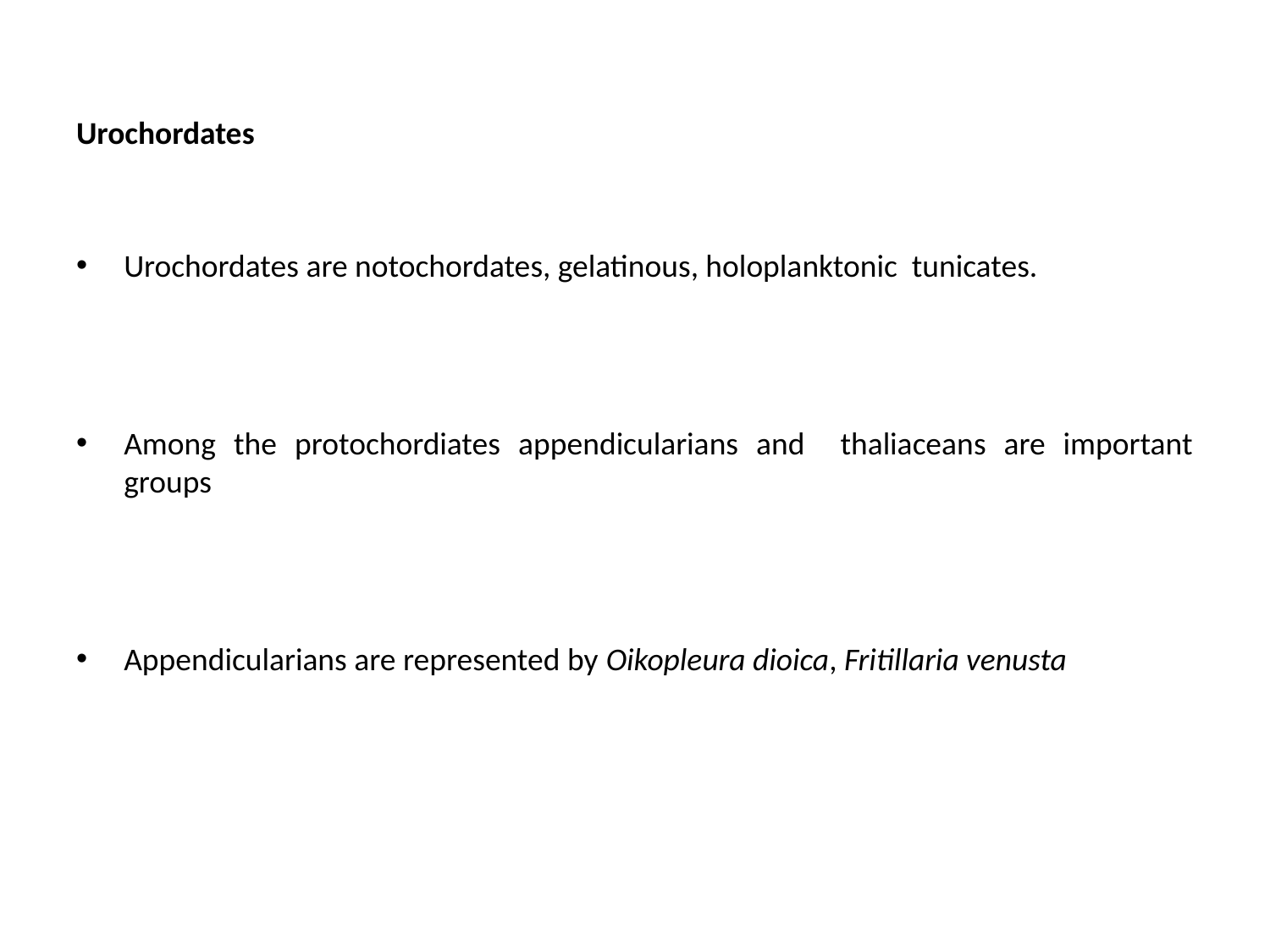

Urochordates

Urochordates are notochordates, gelatinous, holoplanktonic  tunicates.

Among the protochordiates appendicularians and  thaliaceans are important groups

Appendicularians are represented by Oikopleura dioica, Fritillaria venusta